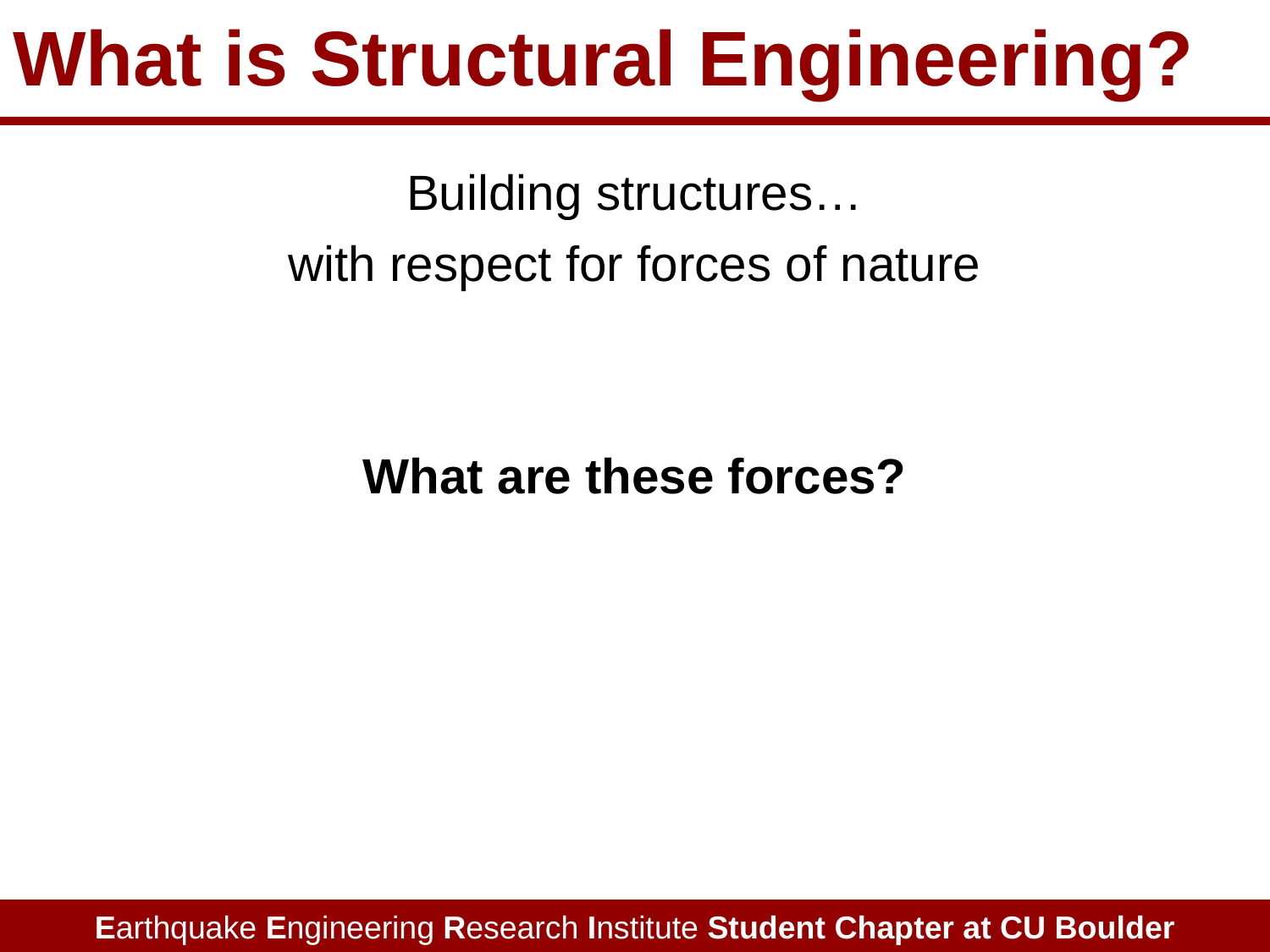

# What is Structural Engineering?
Building structures…
with respect for forces of nature

What are these forces?